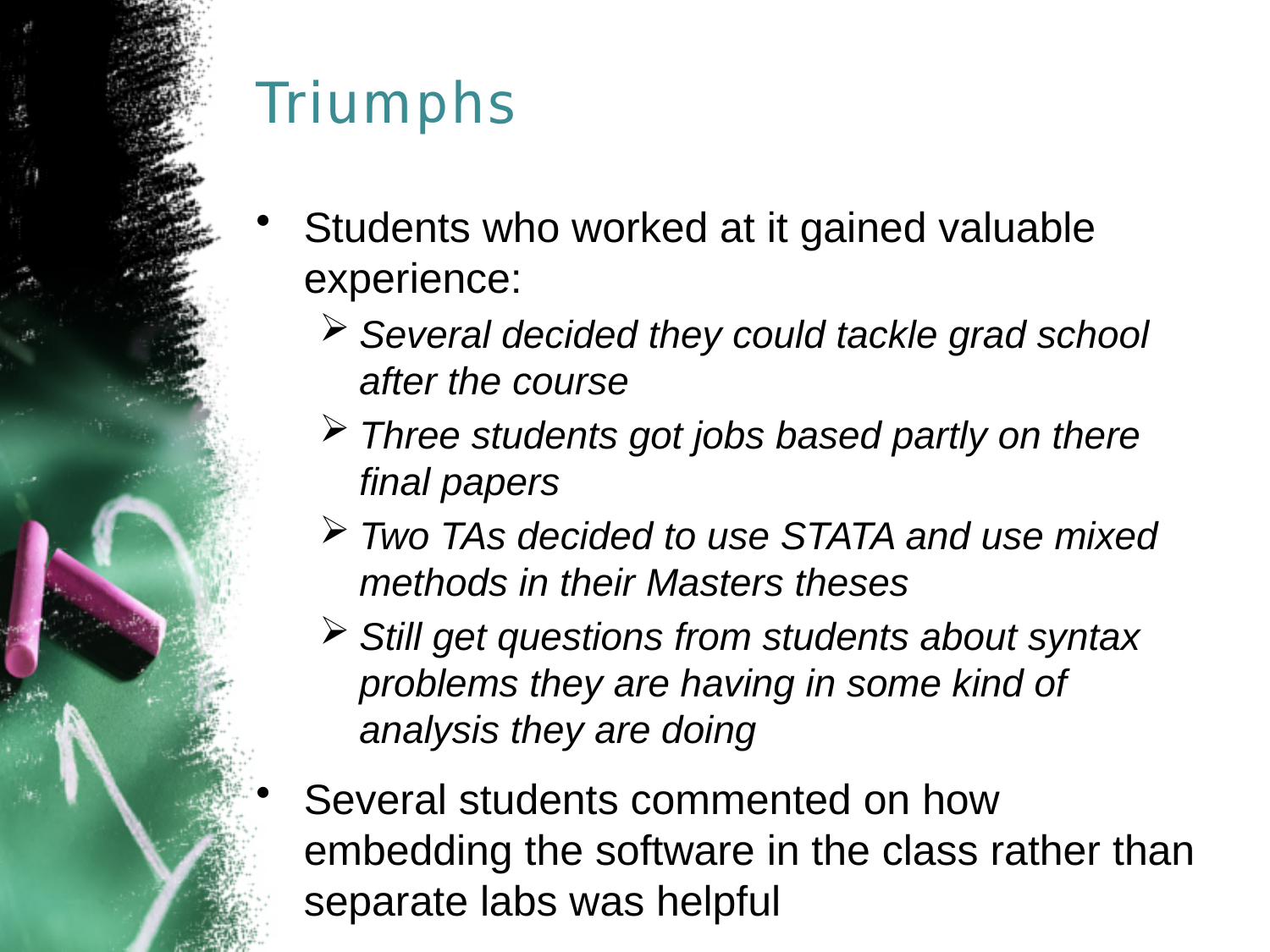

# Triumphs
Students who worked at it gained valuable experience:
Several decided they could tackle grad school after the course
Three students got jobs based partly on there final papers
Two TAs decided to use STATA and use mixed methods in their Masters theses
Still get questions from students about syntax problems they are having in some kind of analysis they are doing
Several students commented on how embedding the software in the class rather than separate labs was helpful